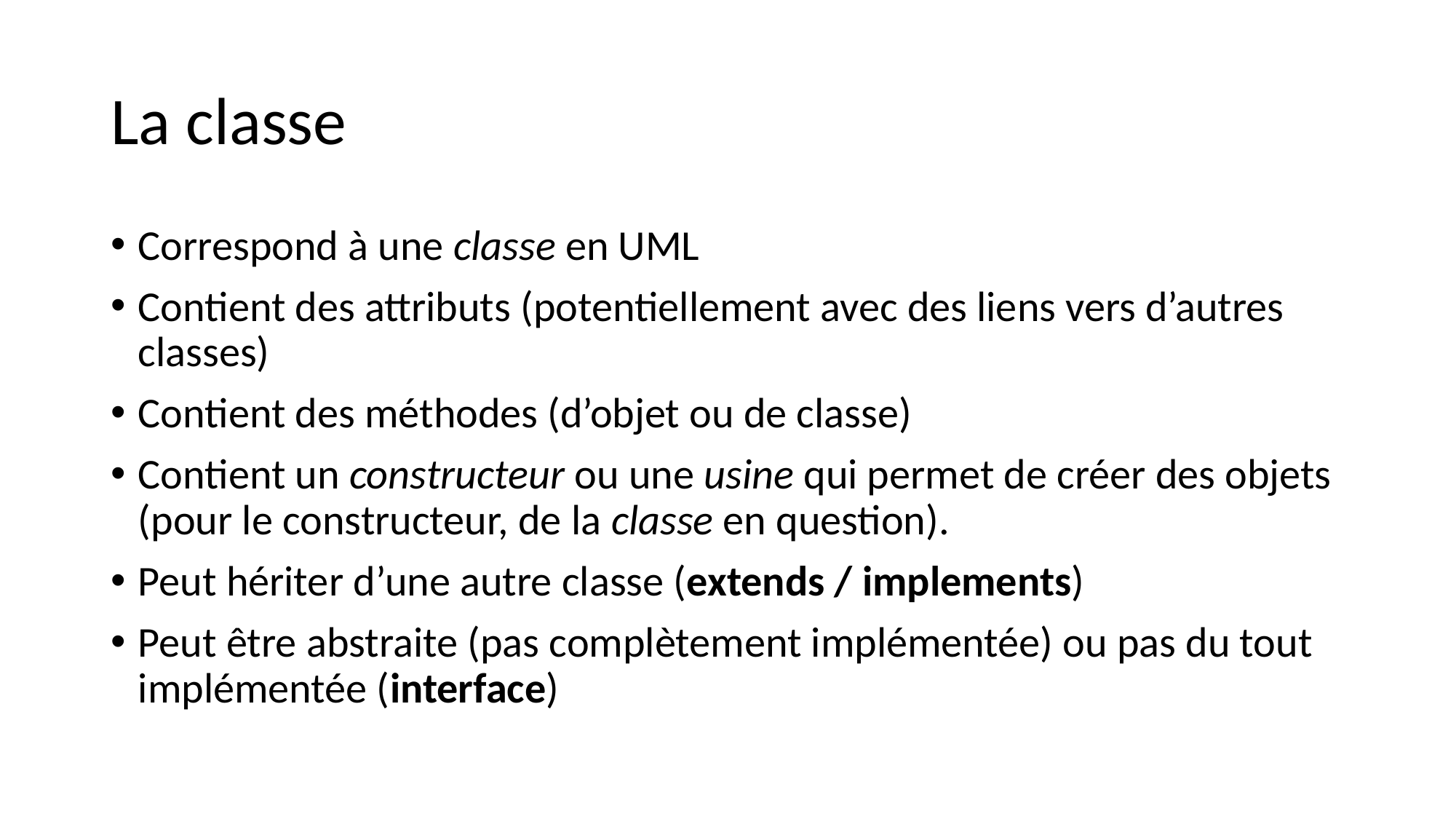

# La classe
Correspond à une classe en UML
Contient des attributs (potentiellement avec des liens vers d’autres classes)
Contient des méthodes (d’objet ou de classe)
Contient un constructeur ou une usine qui permet de créer des objets (pour le constructeur, de la classe en question).
Peut hériter d’une autre classe (extends / implements)
Peut être abstraite (pas complètement implémentée) ou pas du tout implémentée (interface)